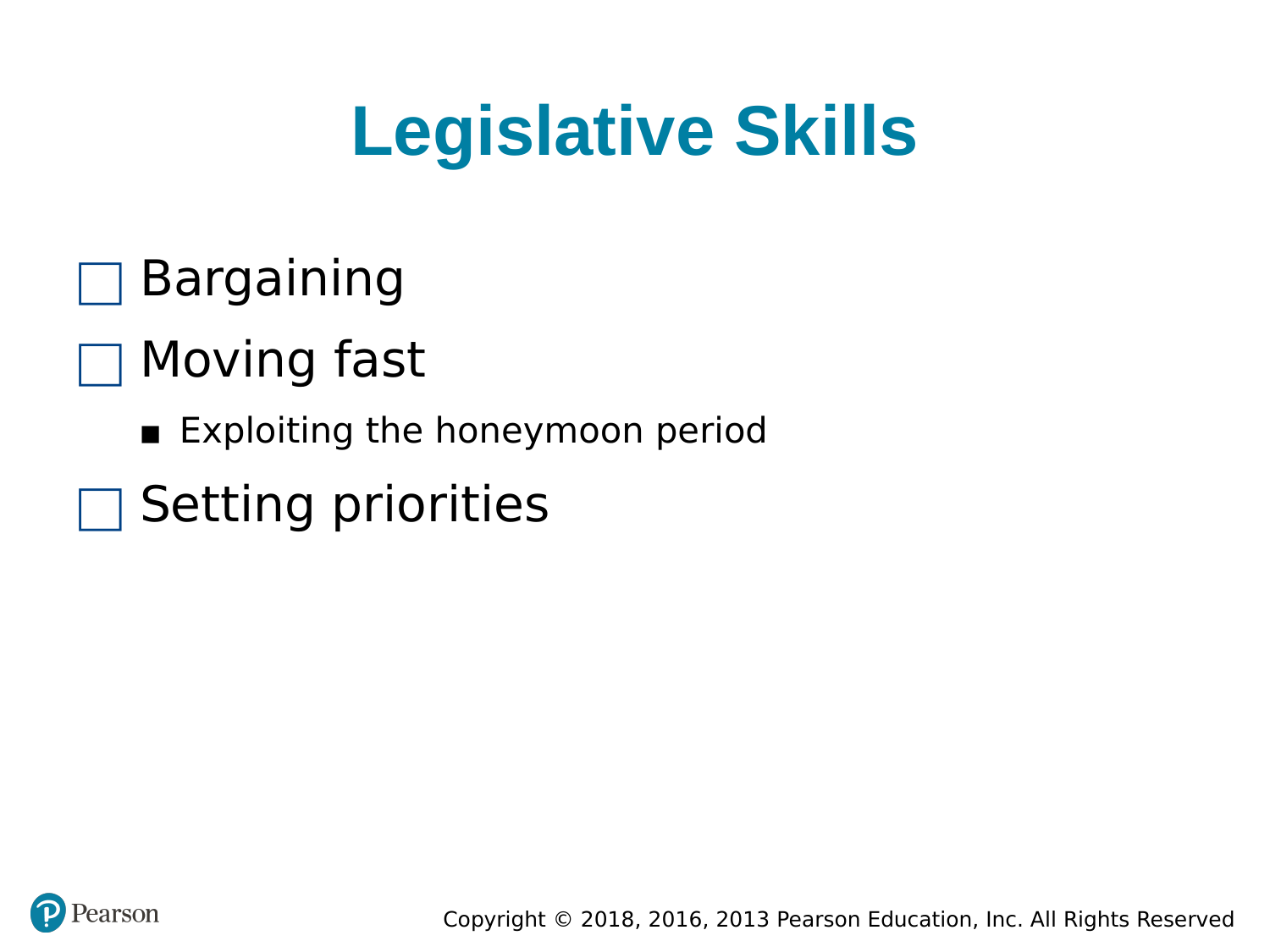

# Legislative Skills
Bargaining
Moving fast
Exploiting the honeymoon period
Setting priorities